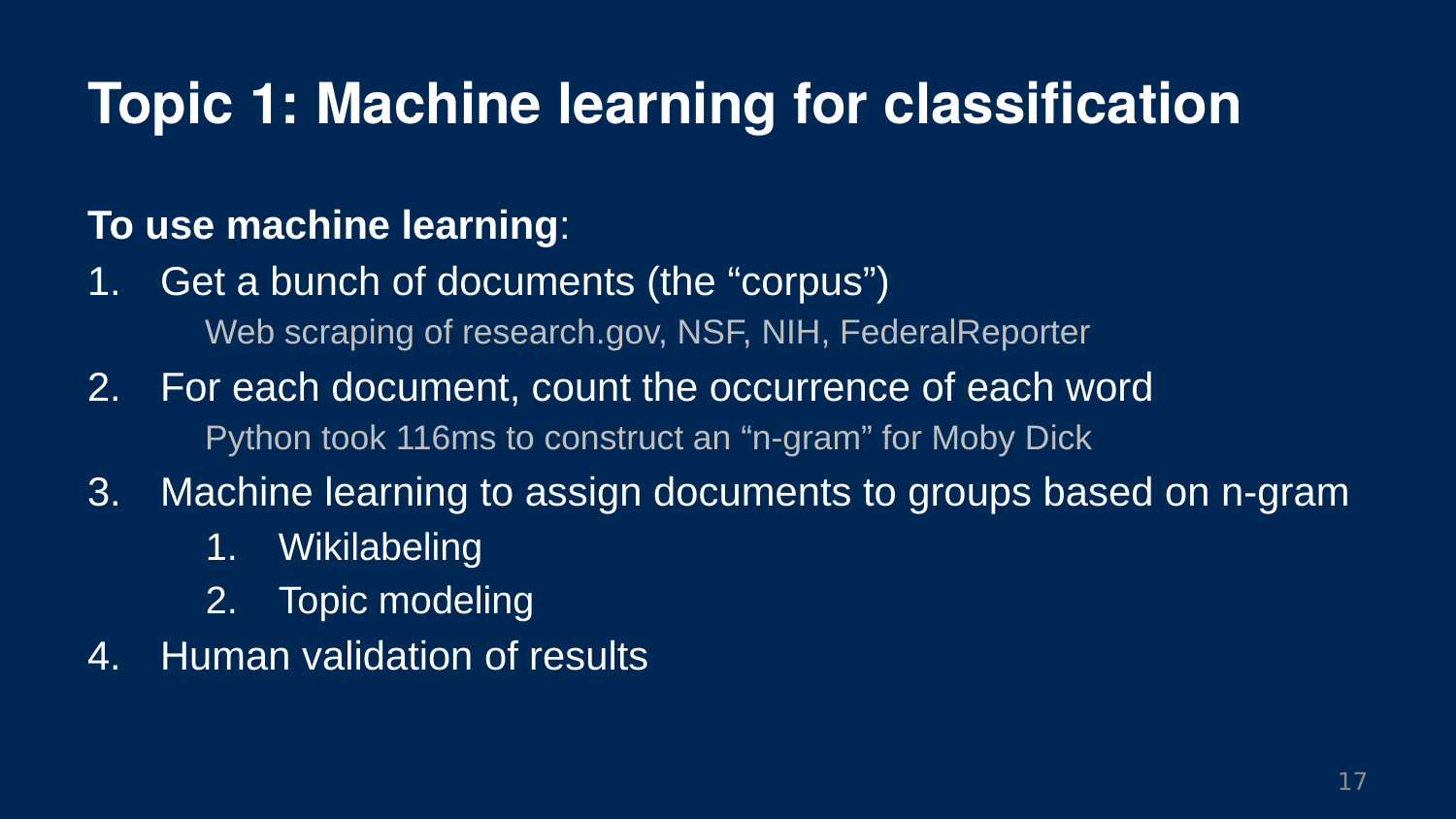

# Topic 1: Machine learning for classification
To use machine learning:
Get a bunch of documents (the “corpus”)
    Web scraping of research.gov, NSF, NIH, FederalReporter
For each document, count the occurrence of each word
    Python took 116ms to construct an “n-gram” for Moby Dick
Machine learning to assign documents to groups based on n-gram
Wikilabeling
Topic modeling
Human validation of results

17